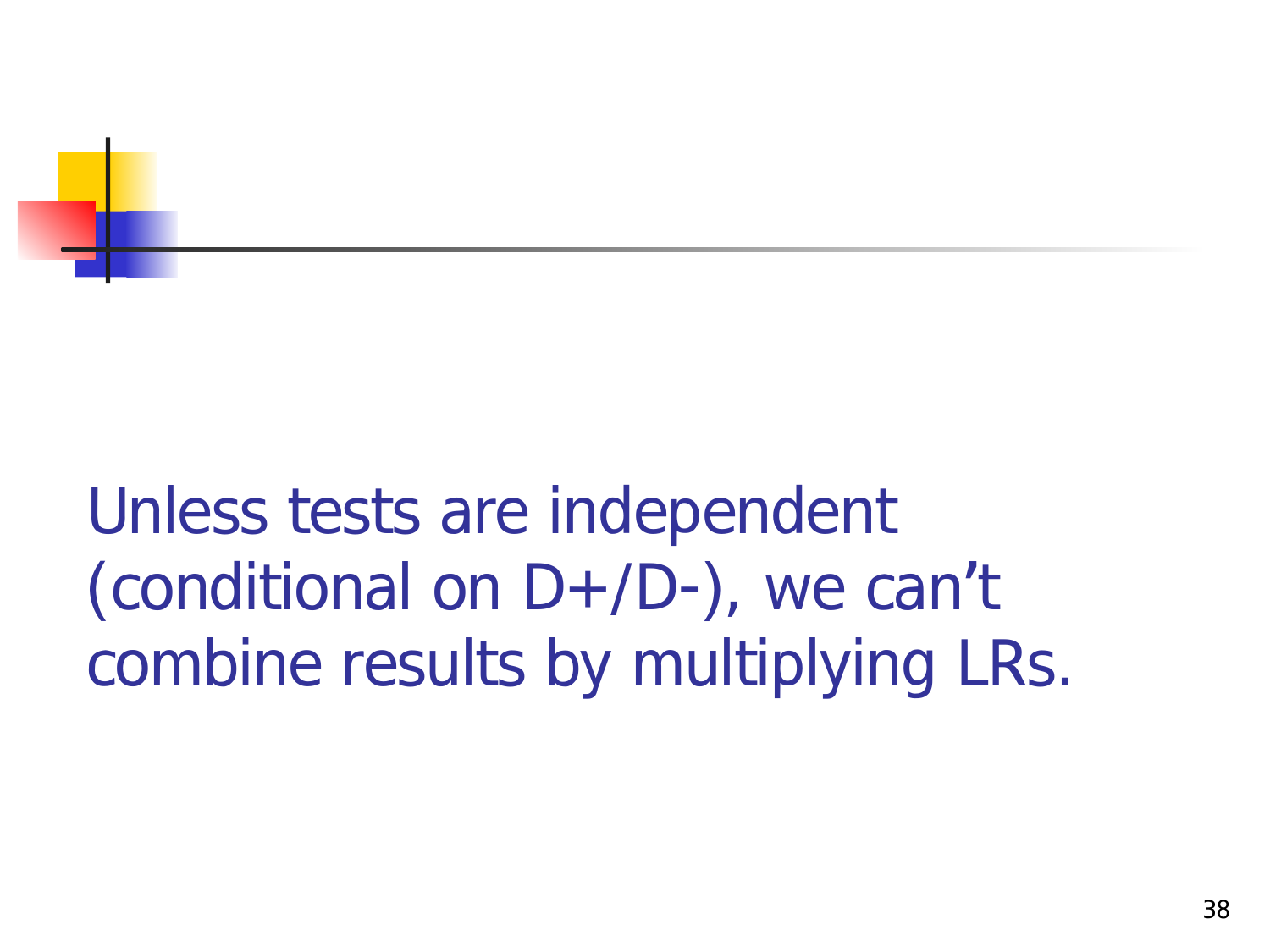

# Unless tests are independent (conditional on D+/D-), we can’t combine results by multiplying LRs.
38